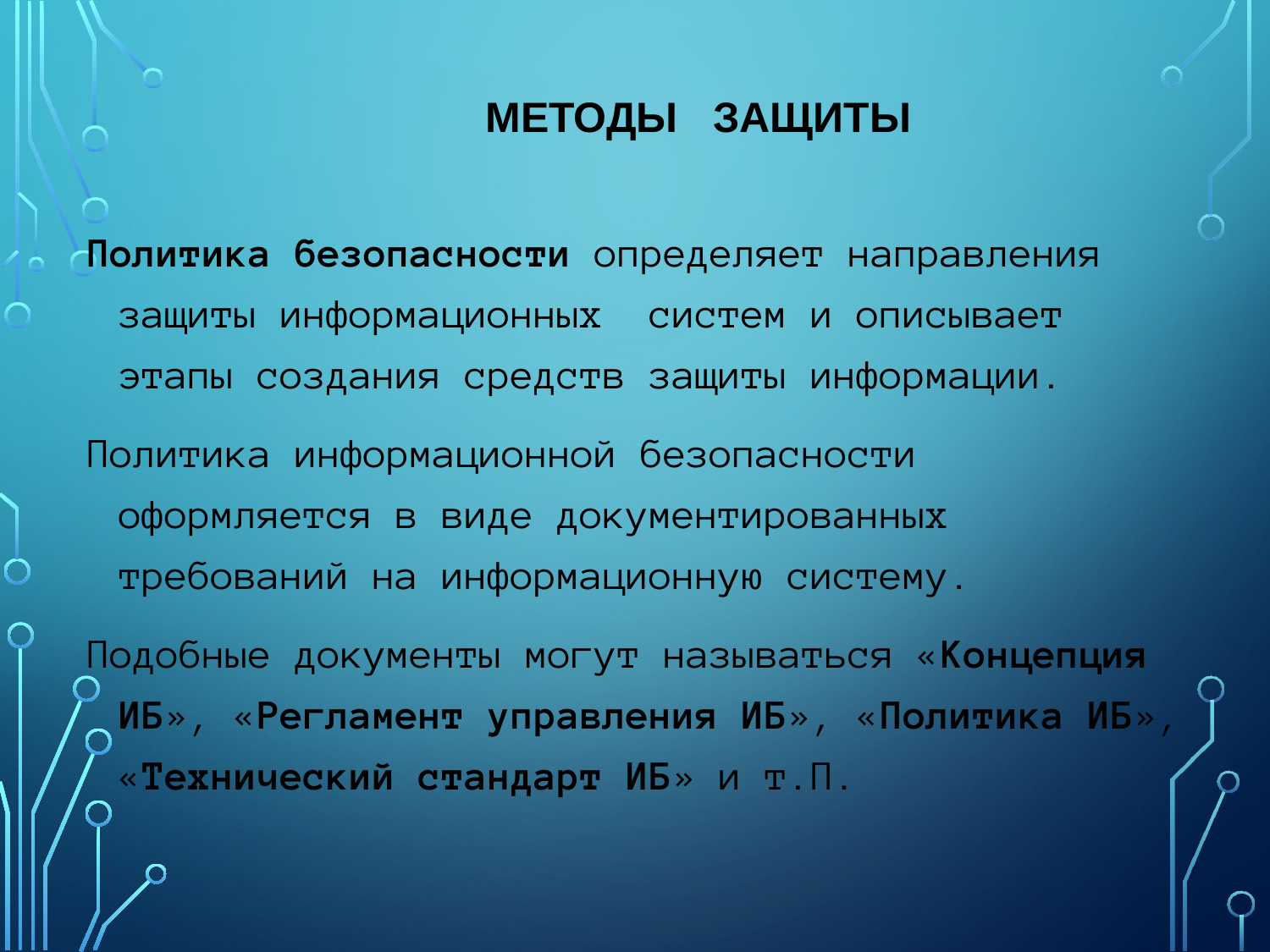

# Методы   защиты
Политика безопасности определяет направления защиты информационных  систем и описывает этапы создания средств защиты информации.
Политика информационной безопасности оформляется в виде документированных требований на информационную систему.
Подобные документы могут называться «Концепция ИБ», «Регламент управления ИБ», «Политика ИБ», «Технический стандарт ИБ» и т.П.